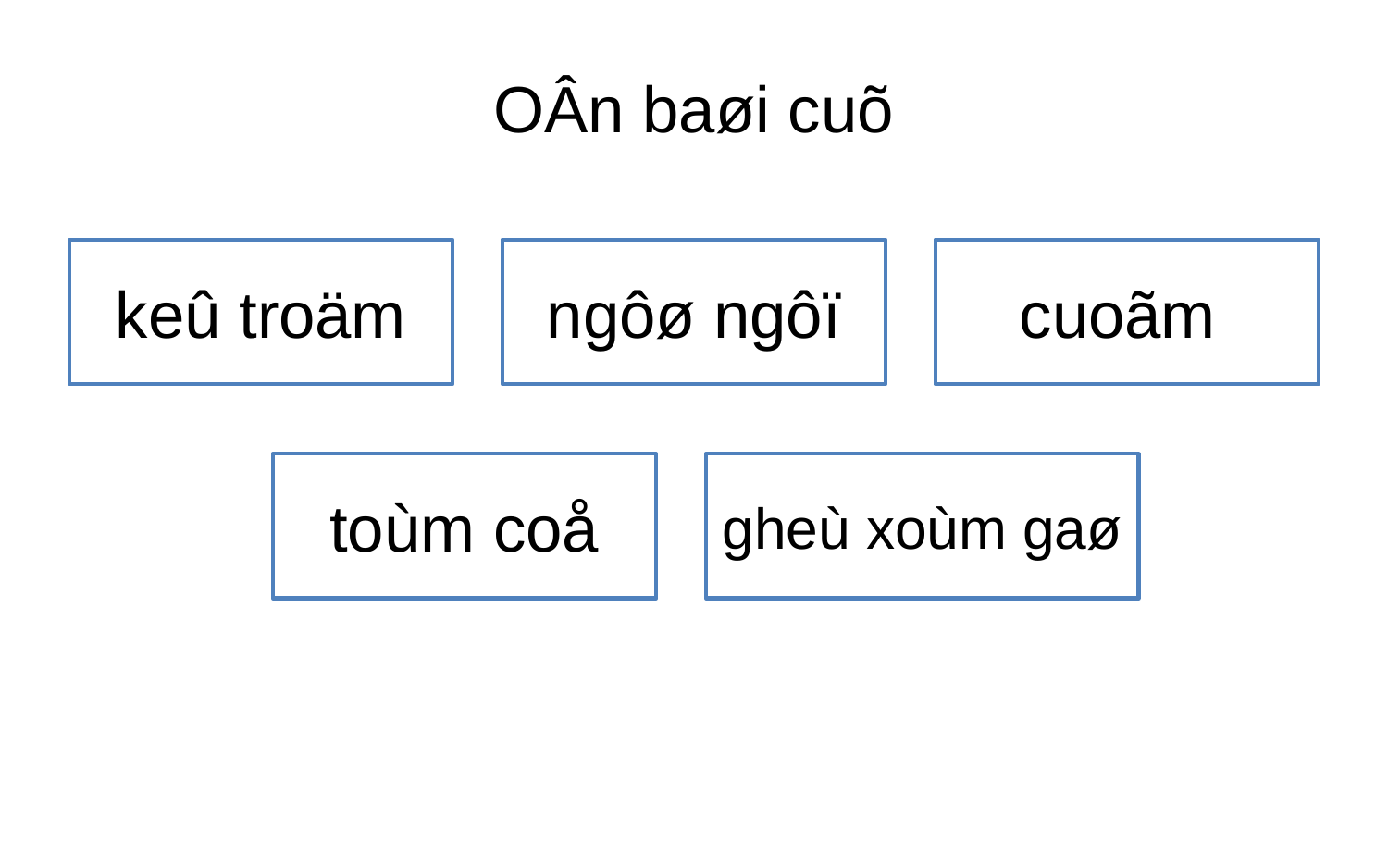

# OÂn baøi cuõ
keû troäm
ngôø ngôï
cuoãm
toùm coå
gheù xoùm gaø